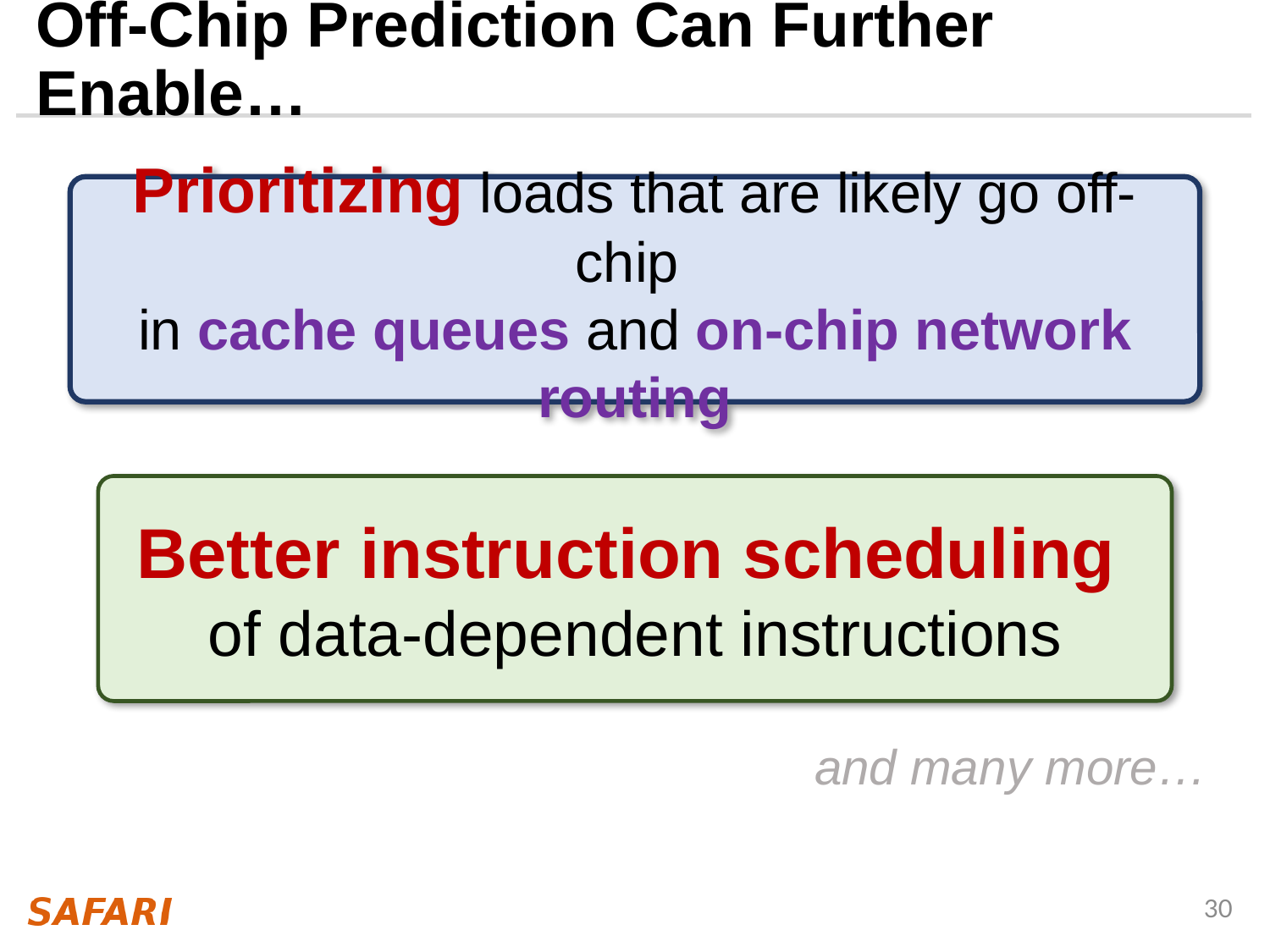

# Off-Chip Prediction Can Further Enable…
Prioritizing loads that are likely go off-chip
in cache queues and on-chip network routing
Better instruction scheduling
of data-dependent instructions
and many more…